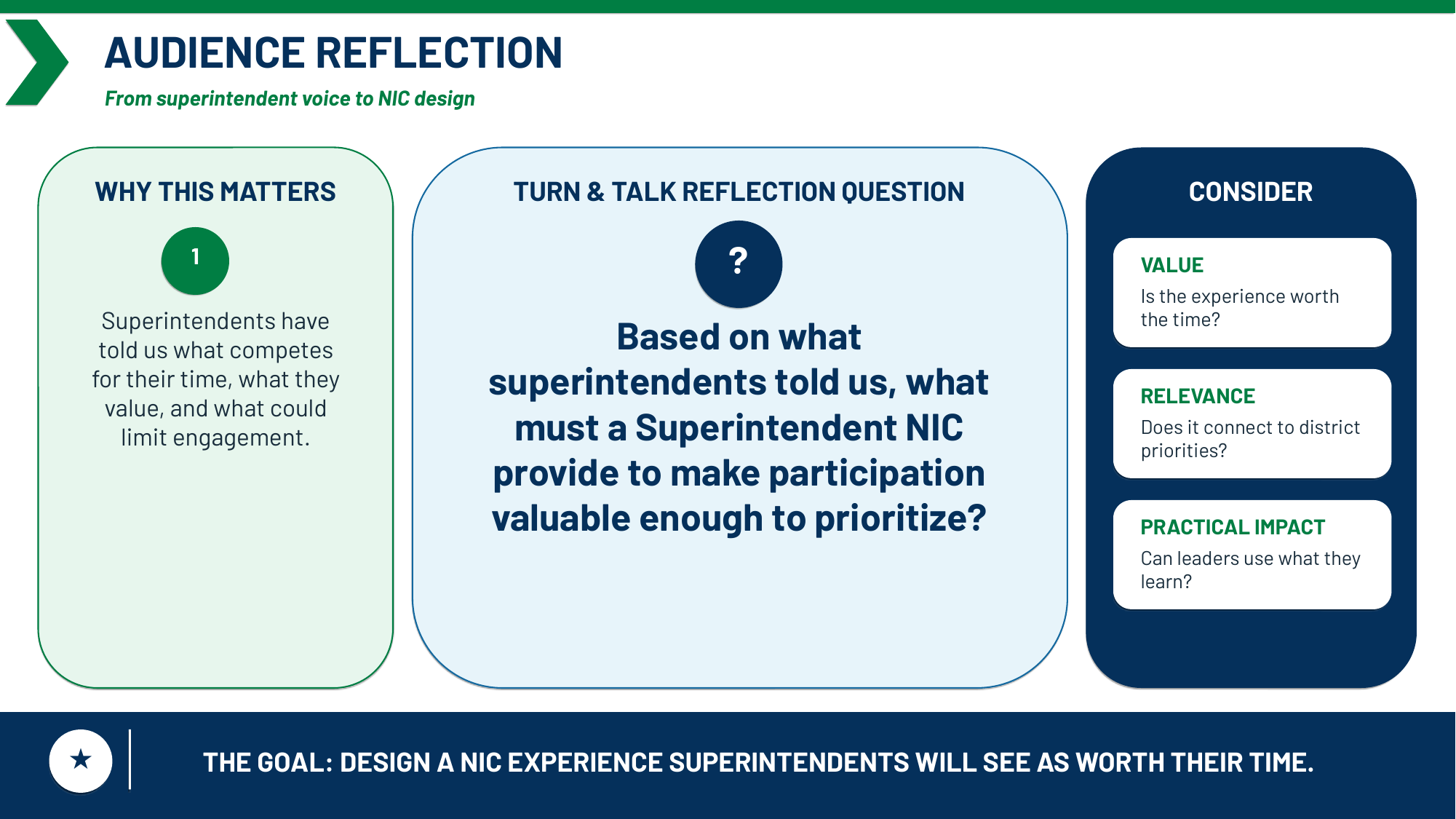

AUDIENCE REFLECTION
From superintendent voice to NIC design

TURN & TALK REFLECTION QUESTION
WHY THIS MATTERS
CONSIDER

?

1
VALUE
Is the experience worth the time?
Superintendents have told us what competes for their time, what they value, and what could limit engagement.
Based on what superintendents told us, what must a Superintendent NIC provide to make participation valuable enough to prioritize?

RELEVANCE
Does it connect to district priorities?

PRACTICAL IMPACT
Can leaders use what they learn?

THE GOAL: DESIGN A NIC EXPERIENCE SUPERINTENDENTS WILL SEE AS WORTH THEIR TIME.

★